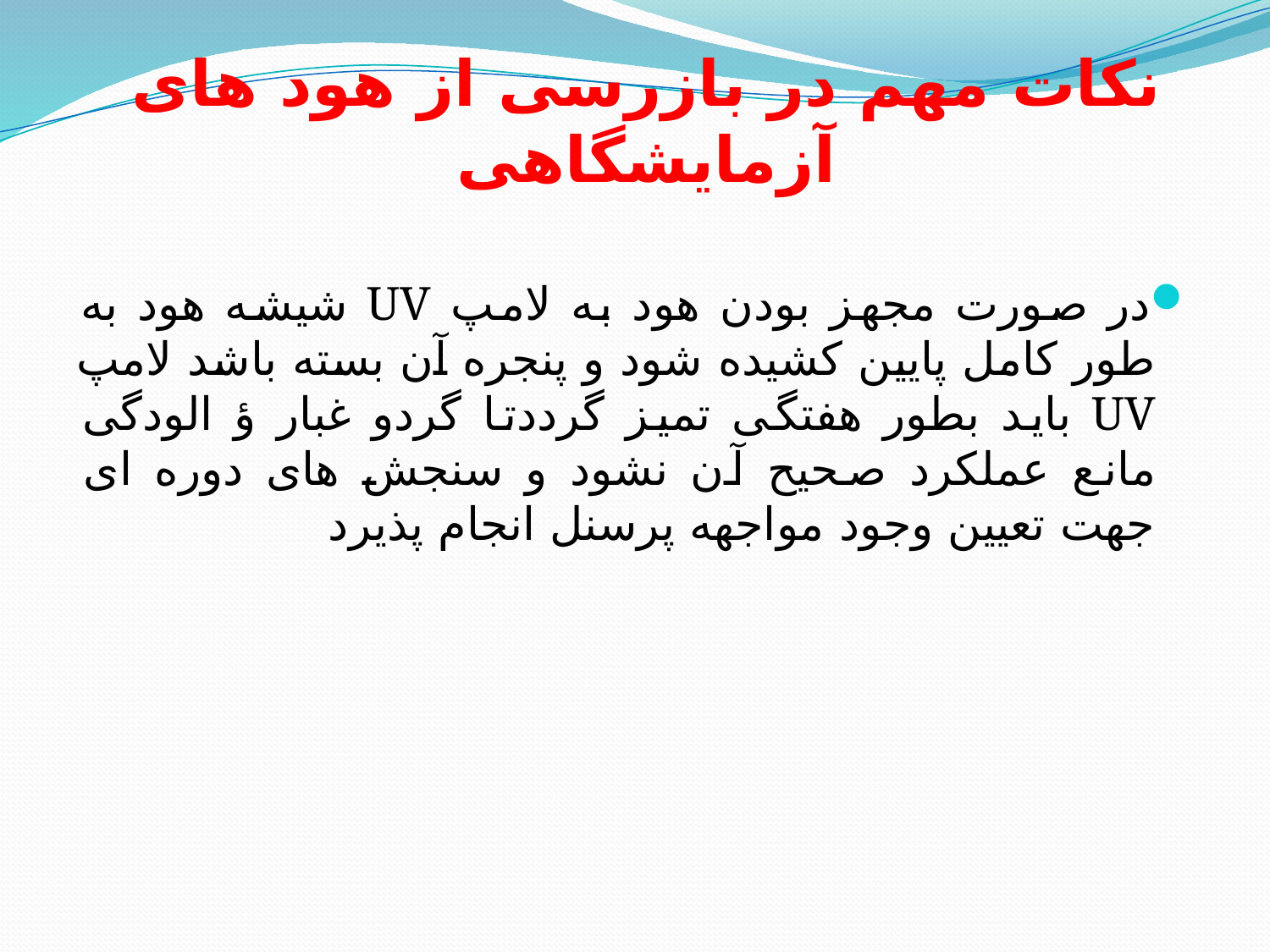

# نکات مهم در بازرسی از هود های آزمایشگاهی
در صورت مجهز بودن هود به لامپ UV شیشه هود به طور کامل پایین کشیده شود و پنجره آن بسته باشد لامپ UV باید بطور هفتگی تمیز گرددتا گردو غبار ؤ الودگی مانع عملکرد صحیح آن نشود و سنجش های دوره ای جهت تعیین وجود مواجهه پرسنل انجام پذیرد